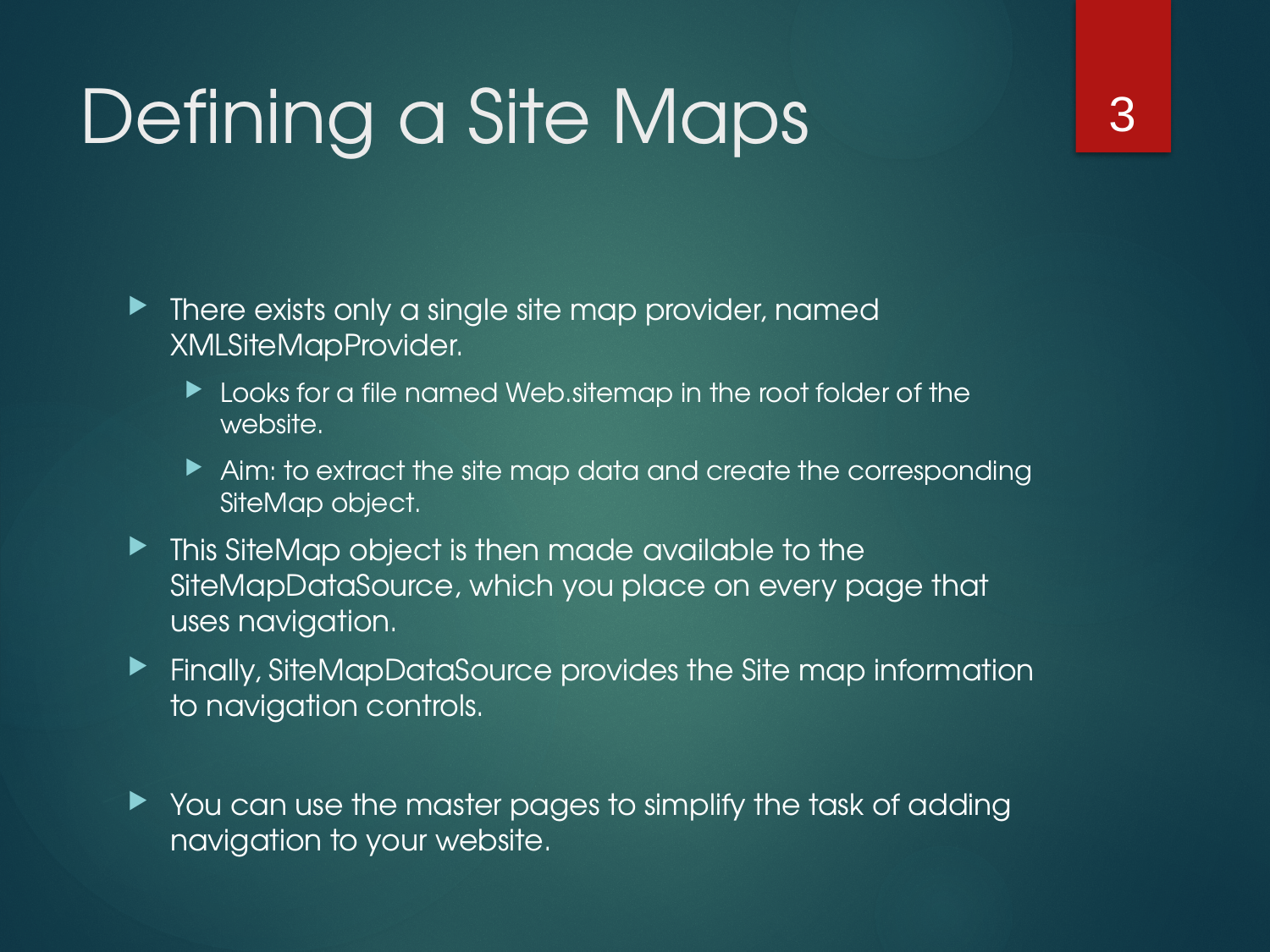

3
# Defining a Site Maps
There exists only a single site map provider, named XMLSiteMapProvider.
Looks for a file named Web.sitemap in the root folder of the website.
Aim: to extract the site map data and create the corresponding SiteMap object.
This SiteMap object is then made available to the SiteMapDataSource, which you place on every page that uses navigation.
Finally, SiteMapDataSource provides the Site map information to navigation controls.

You can use the master pages to simplify the task of adding navigation to your website.